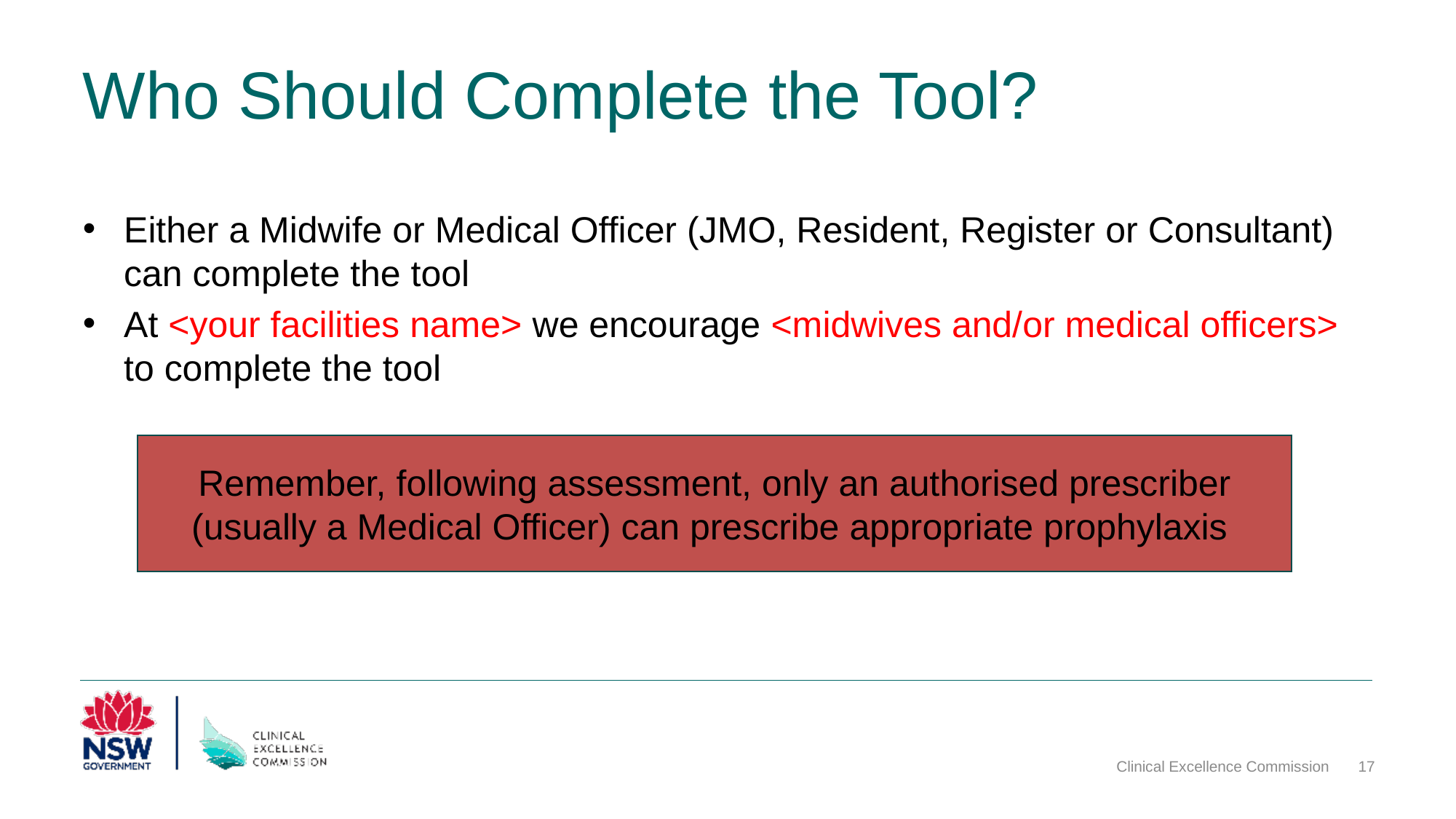

# Who Should Complete the Tool?
Either a Midwife or Medical Officer (JMO, Resident, Register or Consultant) can complete the tool
At <your facilities name> we encourage <midwives and/or medical officers> to complete the tool
Remember, following assessment, only an authorised prescriber (usually a Medical Officer) can prescribe appropriate prophylaxis
Clinical Excellence Commission
17